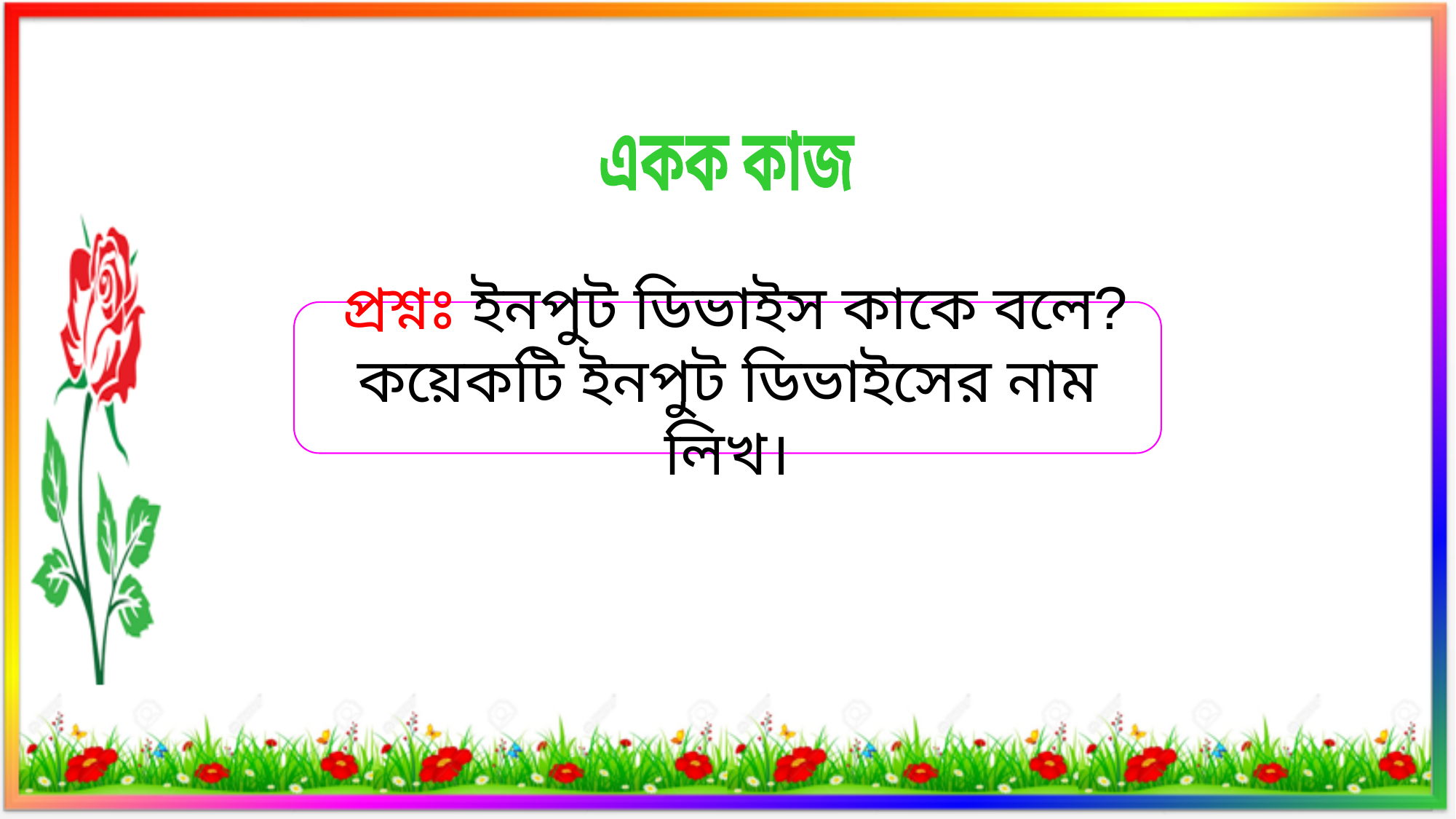

একক কাজ
 প্রশ্নঃ ইনপুট ডিভাইস কাকে বলে? কয়েকটি ইনপুট ডিভাইসের নাম লিখ।